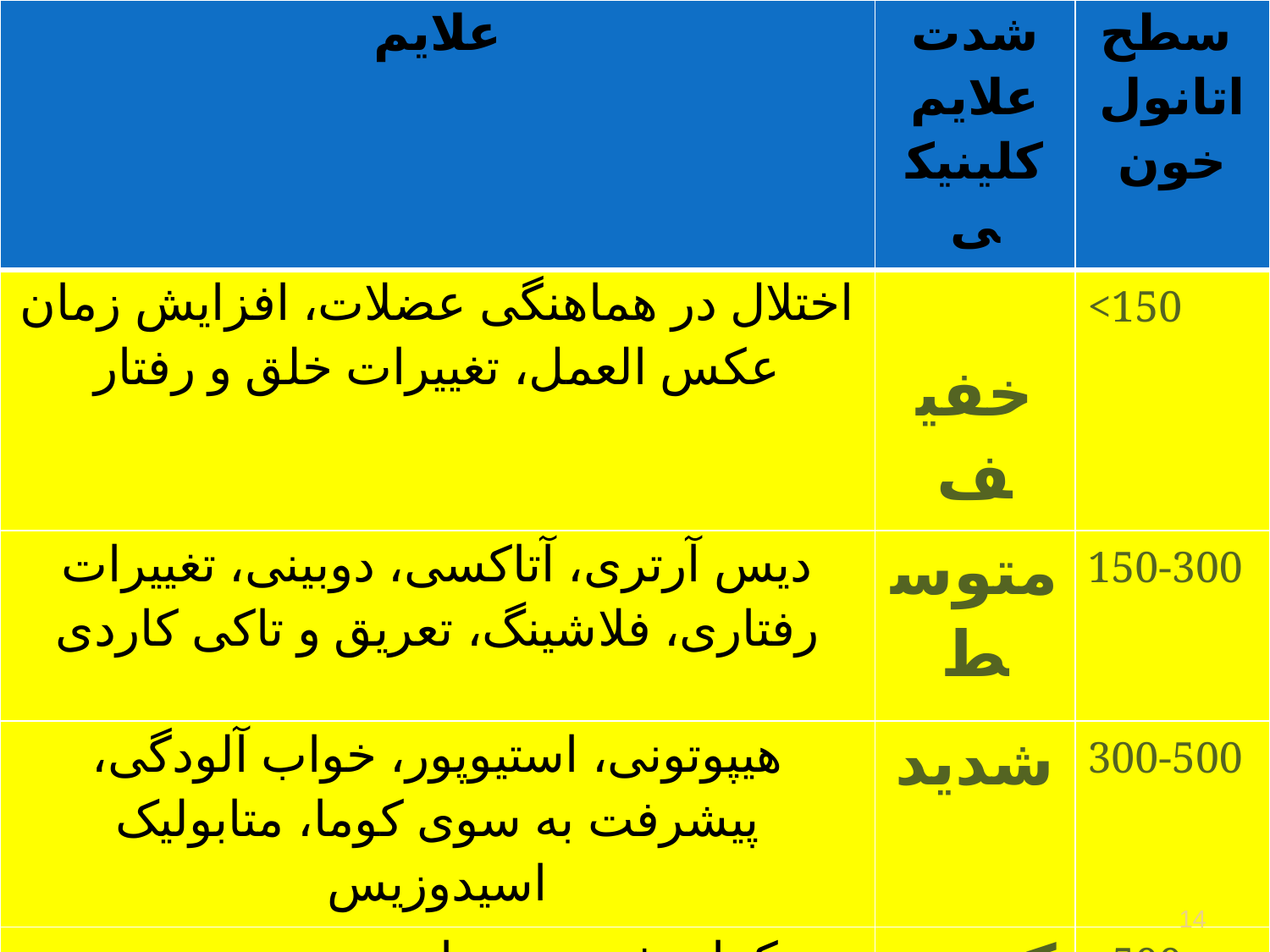

| علایم | شدت علایم کلینیکی | سطح اتانول خون |
| --- | --- | --- |
| اختلال در هماهنگی عضلات، افزایش زمان عکس العمل، تغییرات خلق و رفتار | خفیف | <150 |
| دیس آرتری، آتاکسی، دوبینی، تغییرات رفتاری، فلاشینگ، تعریق و تاکی کاردی | متوسط | 150-300 |
| هیپوتونی، استیوپور، خواب آلودگی، پیشرفت به سوی کوما، متابولیک اسیدوزیس | شدید | 300-500 |
| کما، تشنج، هیپوتانسیون، دپرسیون تنفسی، نارسایی گردش خون | کشنده | >500 |
#
14